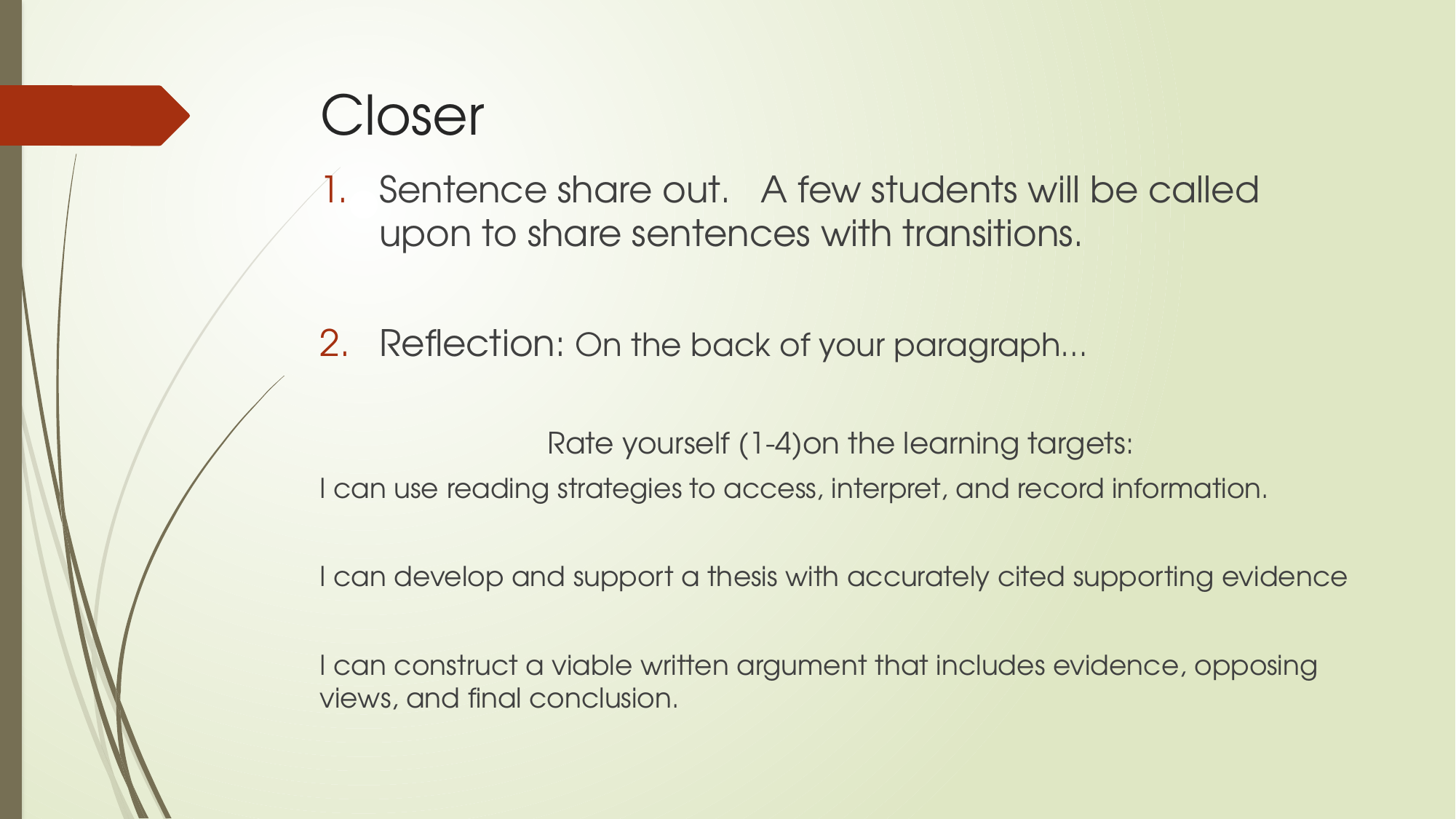

# Closer
Sentence share out.   A few students will be called upon to share sentences with transitions.

Reflection: On the back of your paragraph…

Rate yourself (1-4)on the learning targets:
I can use reading strategies to access, interpret, and record information.

I can develop and support a thesis with accurately cited supporting evidence

I can construct a viable written argument that includes evidence, opposing views, and final conclusion.